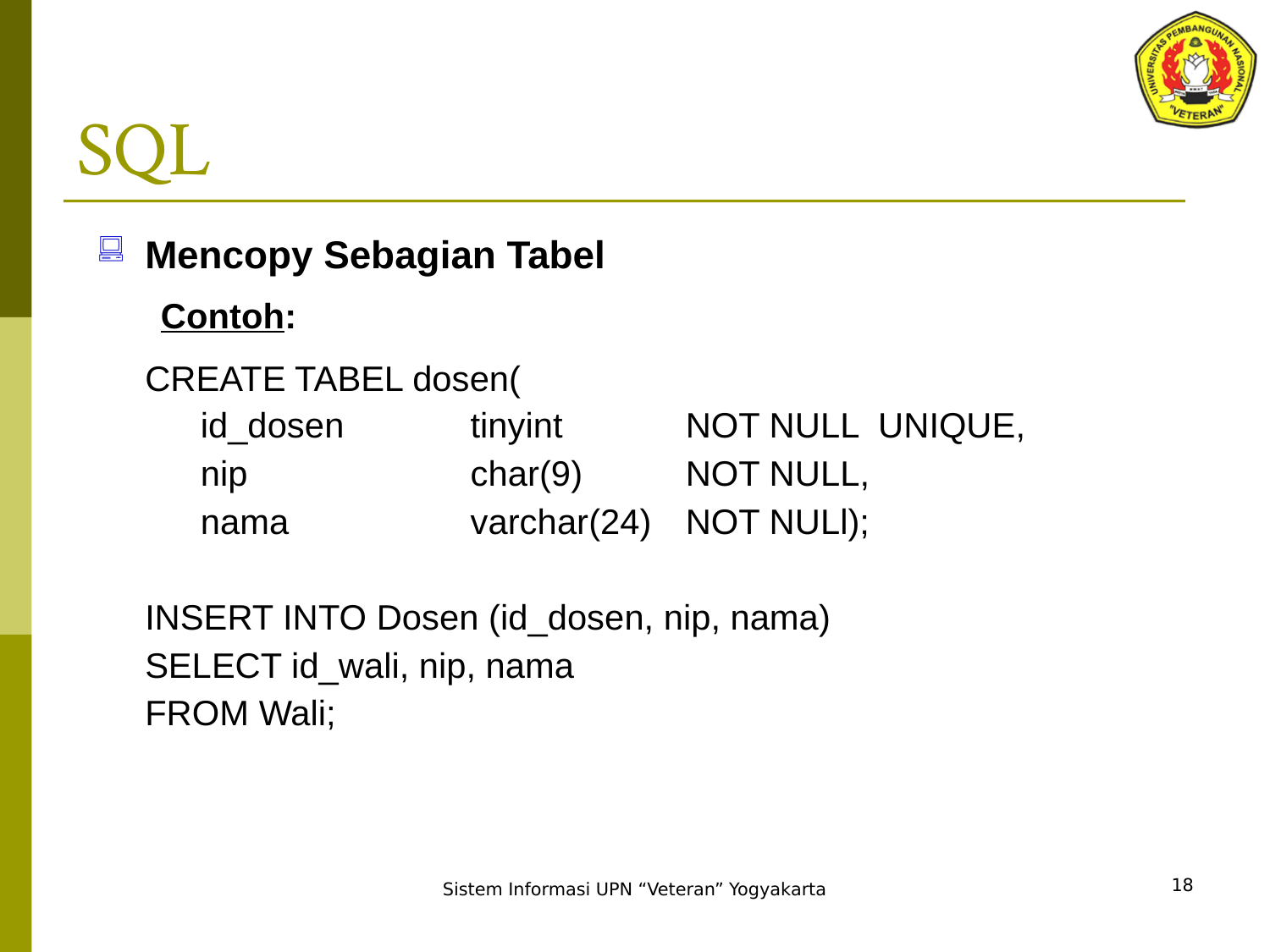

# SQL
Mencopy Sebagian Tabel
Contoh:
	CREATE TABEL dosen(
id_dosen	tinyint 	NOT NULL  UNIQUE,
nip	char(9) 	NOT NULL,
nama 	varchar(24) 	NOT NULl);

  	INSERT INTO Dosen (id_dosen, nip, nama)
  	SELECT id_wali, nip, nama
  	FROM Wali;
18